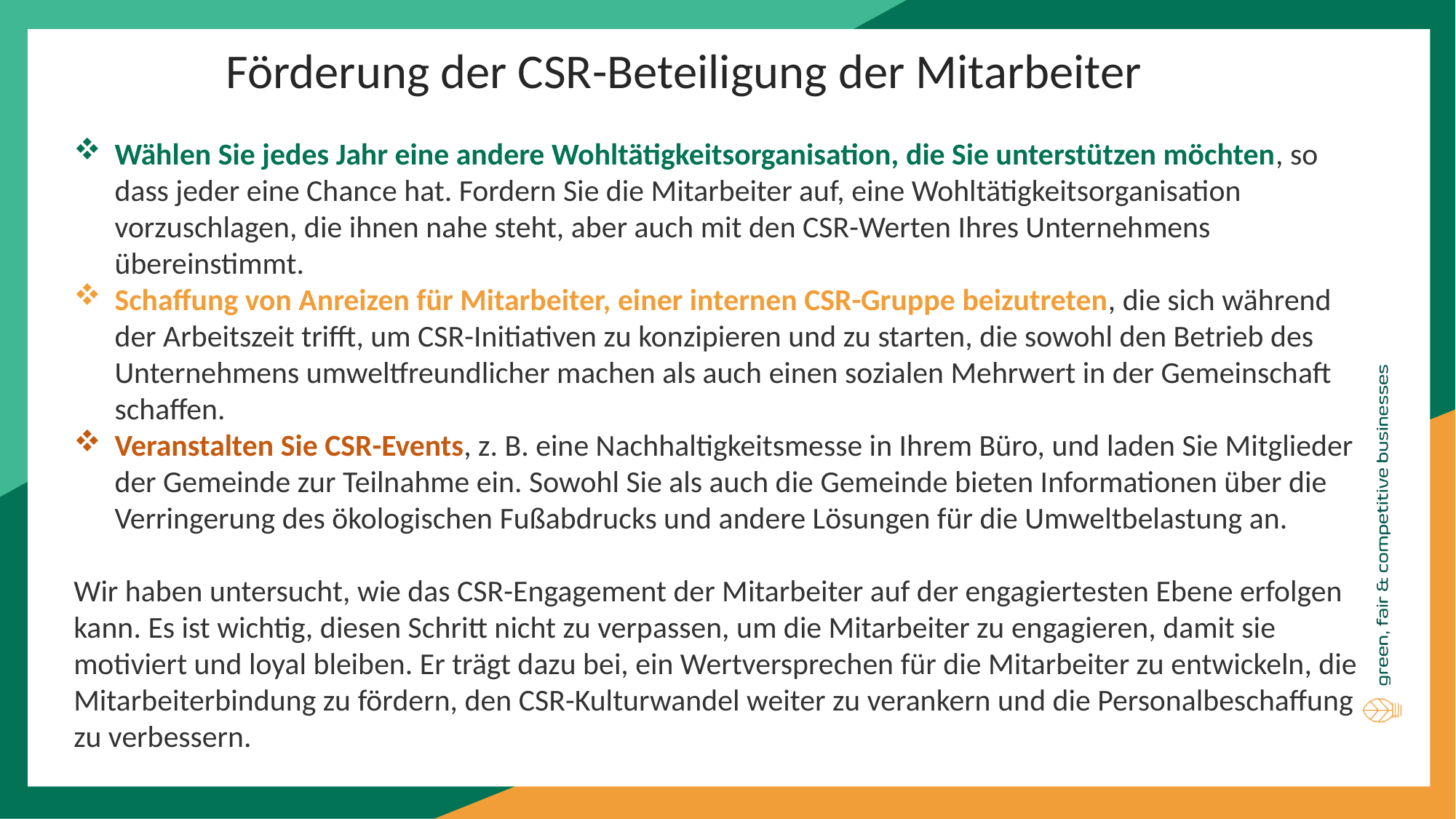

Förderung der CSR-Beteiligung der Mitarbeiter

Wählen Sie jedes Jahr eine andere Wohltätigkeitsorganisation, die Sie unterstützen möchten, so dass jeder eine Chance hat. Fordern Sie die Mitarbeiter auf, eine Wohltätigkeitsorganisation vorzuschlagen, die ihnen nahe steht, aber auch mit den CSR-Werten Ihres Unternehmens übereinstimmt.
Schaffung von Anreizen für Mitarbeiter, einer internen CSR-Gruppe beizutreten, die sich während der Arbeitszeit trifft, um CSR-Initiativen zu konzipieren und zu starten, die sowohl den Betrieb des Unternehmens umweltfreundlicher machen als auch einen sozialen Mehrwert in der Gemeinschaft schaffen.
Veranstalten Sie CSR-Events, z. B. eine Nachhaltigkeitsmesse in Ihrem Büro, und laden Sie Mitglieder der Gemeinde zur Teilnahme ein. Sowohl Sie als auch die Gemeinde bieten Informationen über die Verringerung des ökologischen Fußabdrucks und andere Lösungen für die Umweltbelastung an.

Wir haben untersucht, wie das CSR-Engagement der Mitarbeiter auf der engagiertesten Ebene erfolgen kann. Es ist wichtig, diesen Schritt nicht zu verpassen, um die Mitarbeiter zu engagieren, damit sie motiviert und loyal bleiben. Er trägt dazu bei, ein Wertversprechen für die Mitarbeiter zu entwickeln, die Mitarbeiterbindung zu fördern, den CSR-Kulturwandel weiter zu verankern und die Personalbeschaffung zu verbessern.